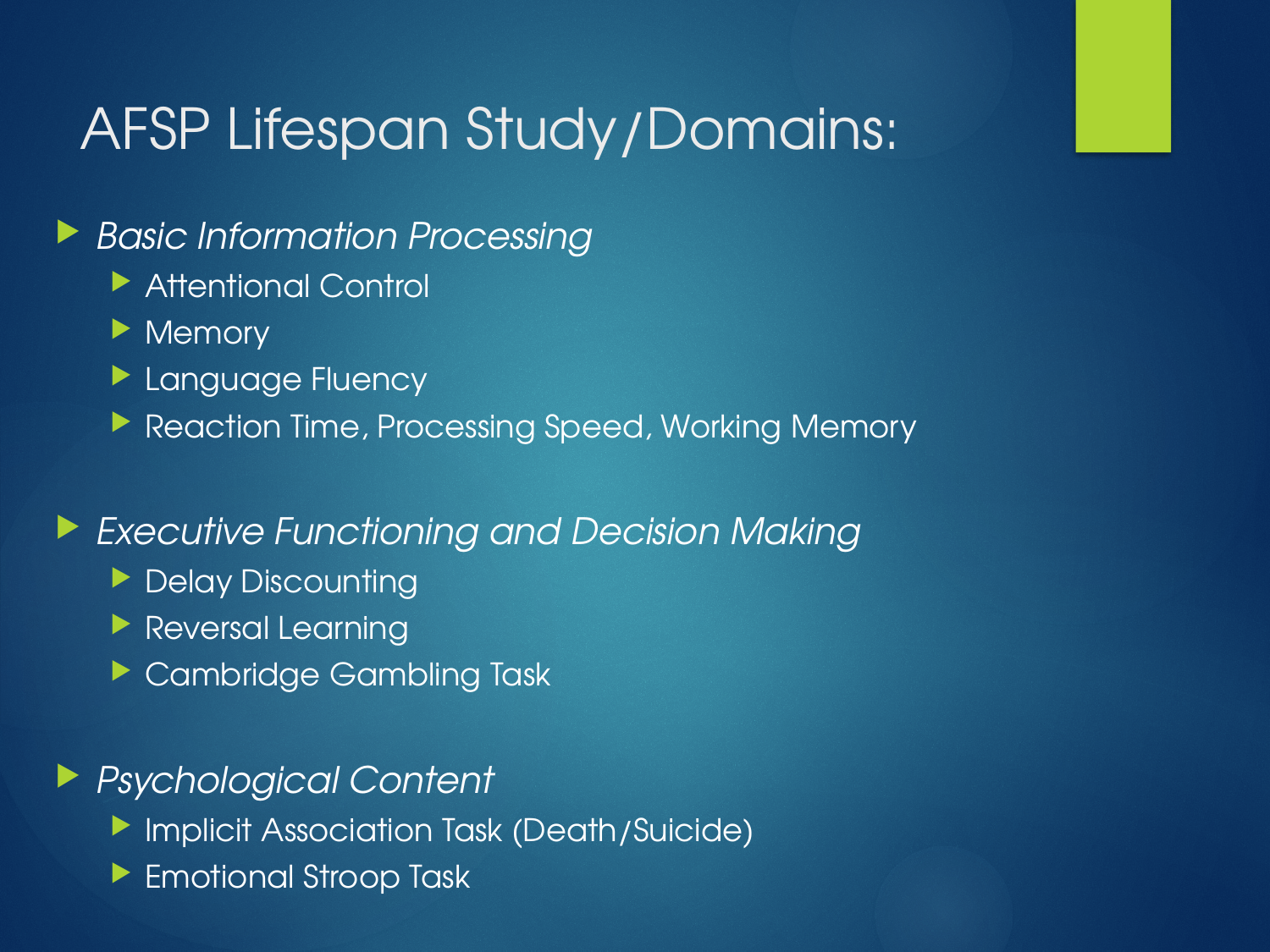

# AFSP Lifespan Study/Domains:
Basic Information Processing
Attentional Control
Memory
Language Fluency
Reaction Time, Processing Speed, Working Memory

Executive Functioning and Decision Making
Delay Discounting
Reversal Learning
Cambridge Gambling Task

Psychological Content
Implicit Association Task (Death/Suicide)
Emotional Stroop Task